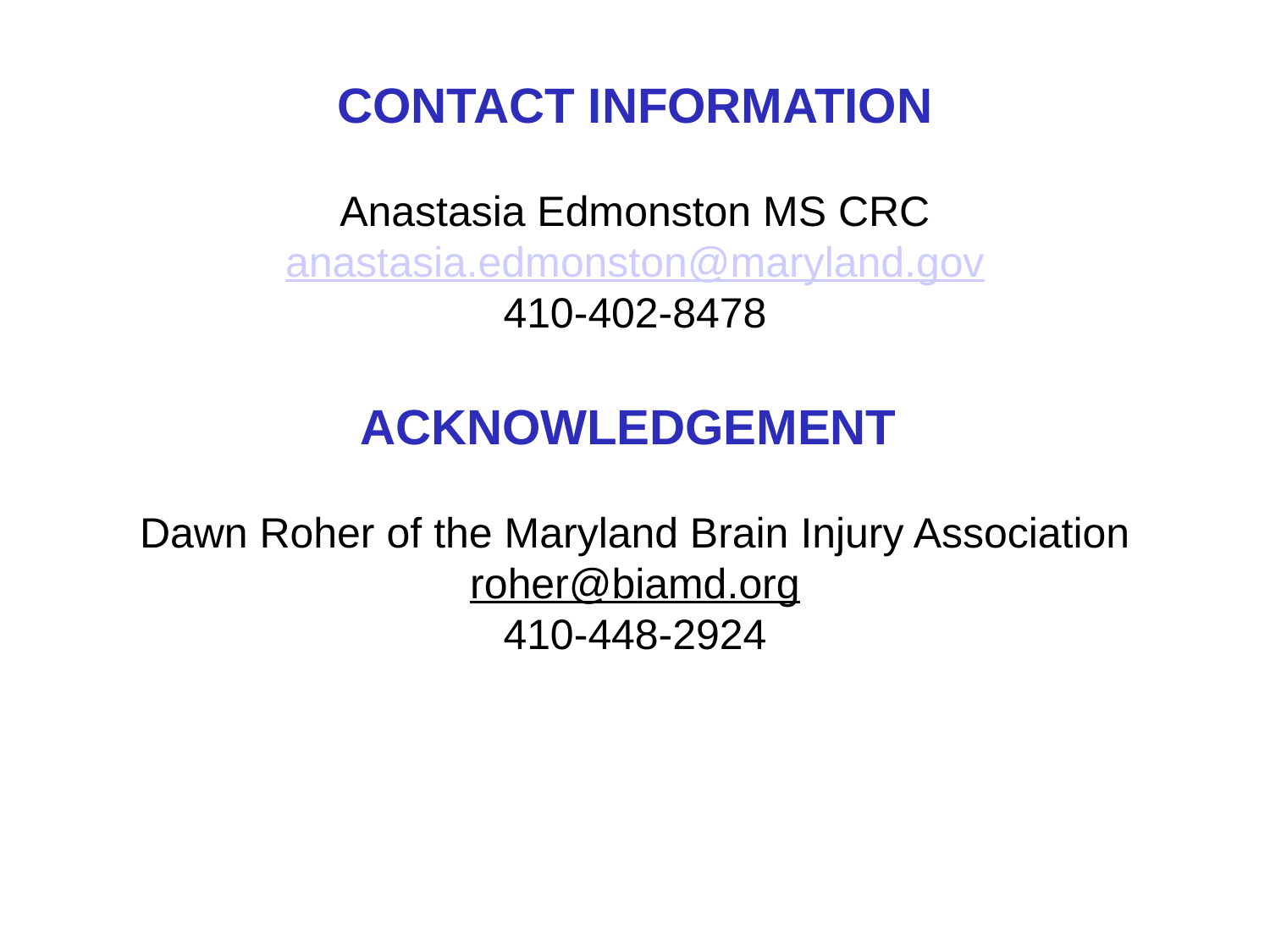

# CONTACT INFORMATION Anastasia Edmonston MS CRC anastasia.edmonston@maryland.gov 410-402-8478 ACKNOWLEDGEMENT Dawn Roher of the Maryland Brain Injury Association roher@biamd.org 410-448-2924